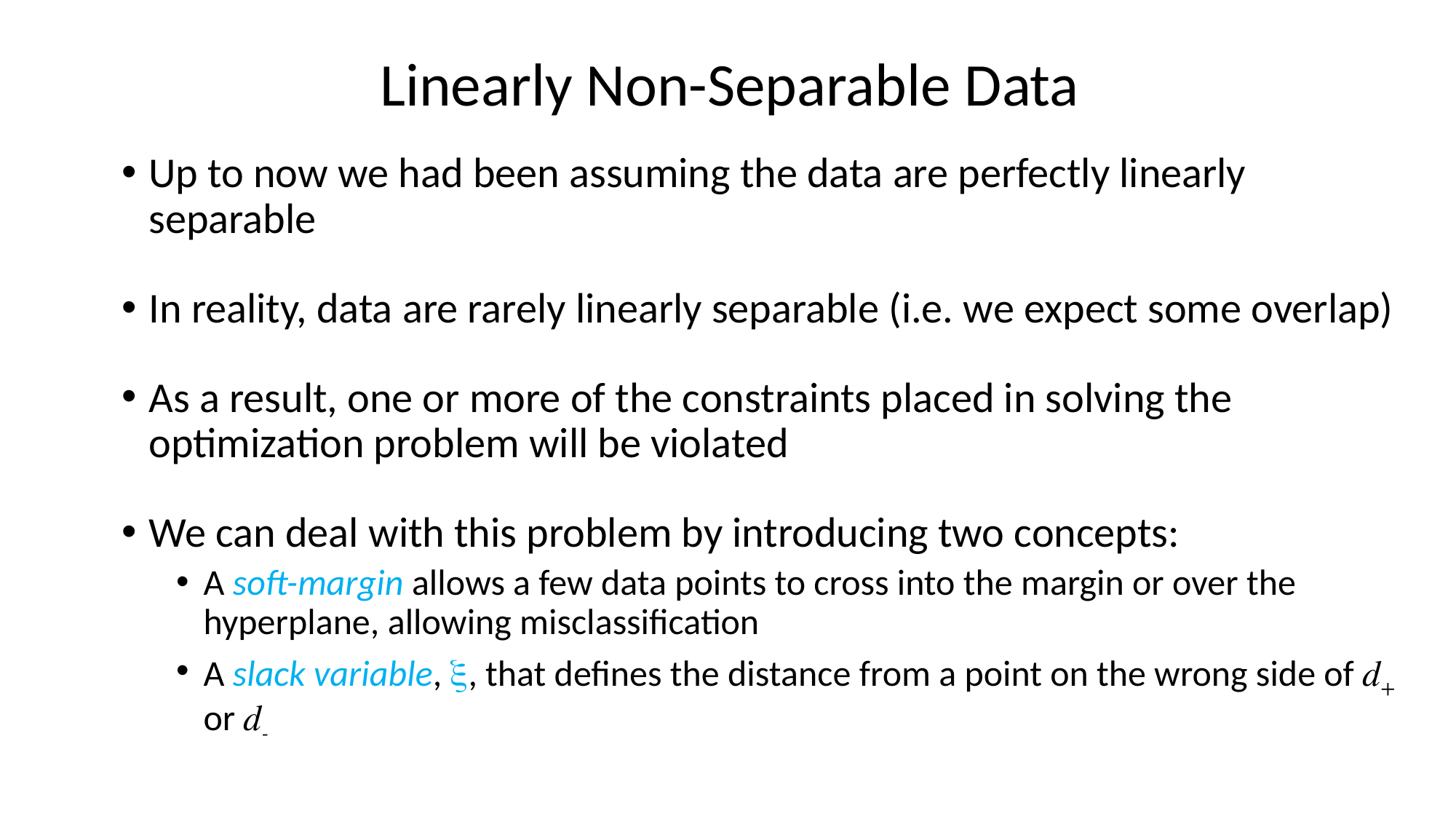

# Linearly Non-Separable Data
Up to now we had been assuming the data are perfectly linearly separable

In reality, data are rarely linearly separable (i.e. we expect some overlap)

As a result, one or more of the constraints placed in solving the optimization problem will be violated

We can deal with this problem by introducing two concepts:
A soft-margin allows a few data points to cross into the margin or over the hyperplane, allowing misclassification
A slack variable, ξ, that defines the distance from a point on the wrong side of d+ or d-